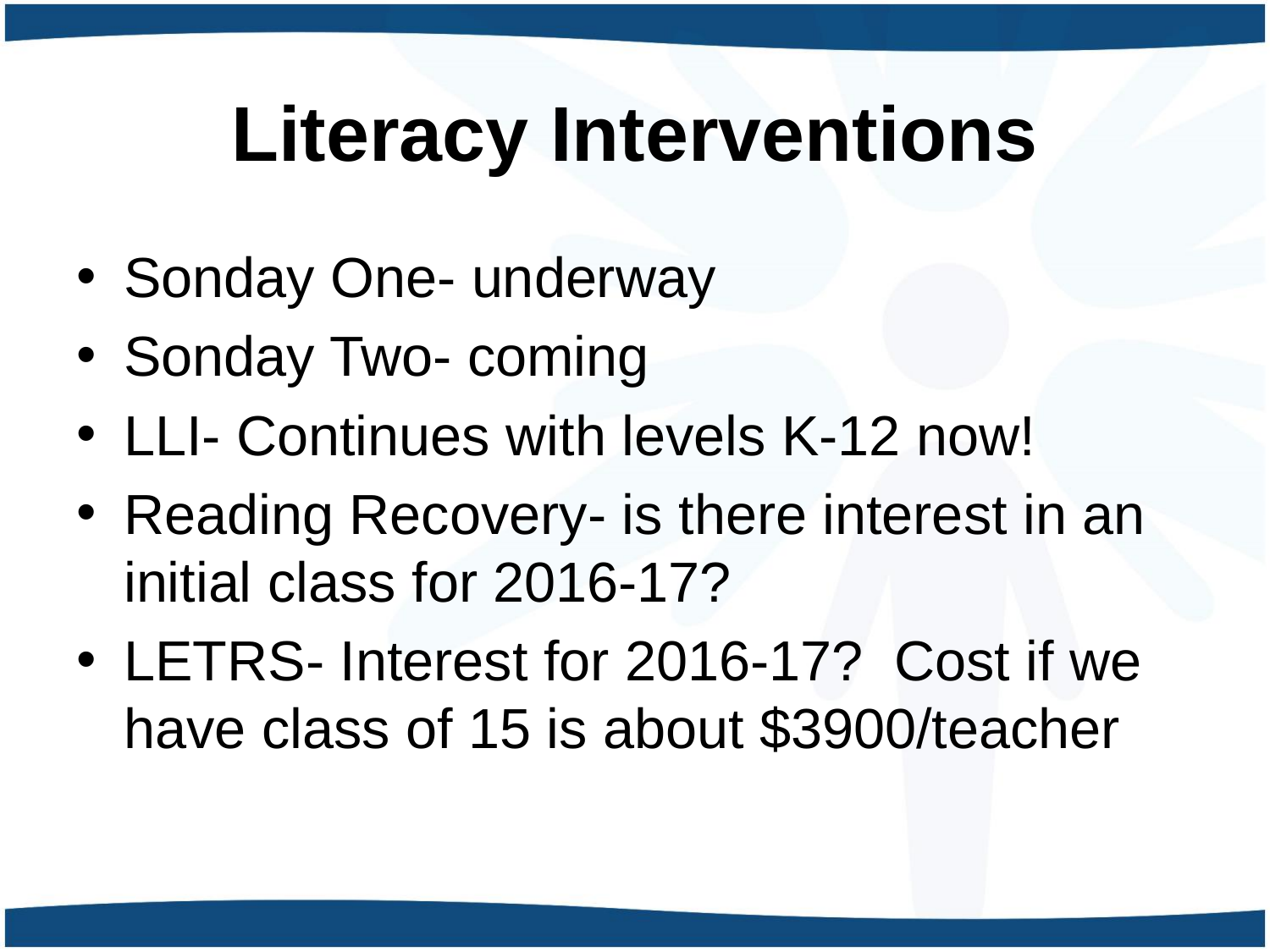

# Literacy Interventions
Sonday One- underway
Sonday Two- coming
LLI- Continues with levels K-12 now!
Reading Recovery- is there interest in an initial class for 2016-17?
LETRS- Interest for 2016-17?  Cost if we have class of 15 is about $3900/teacher